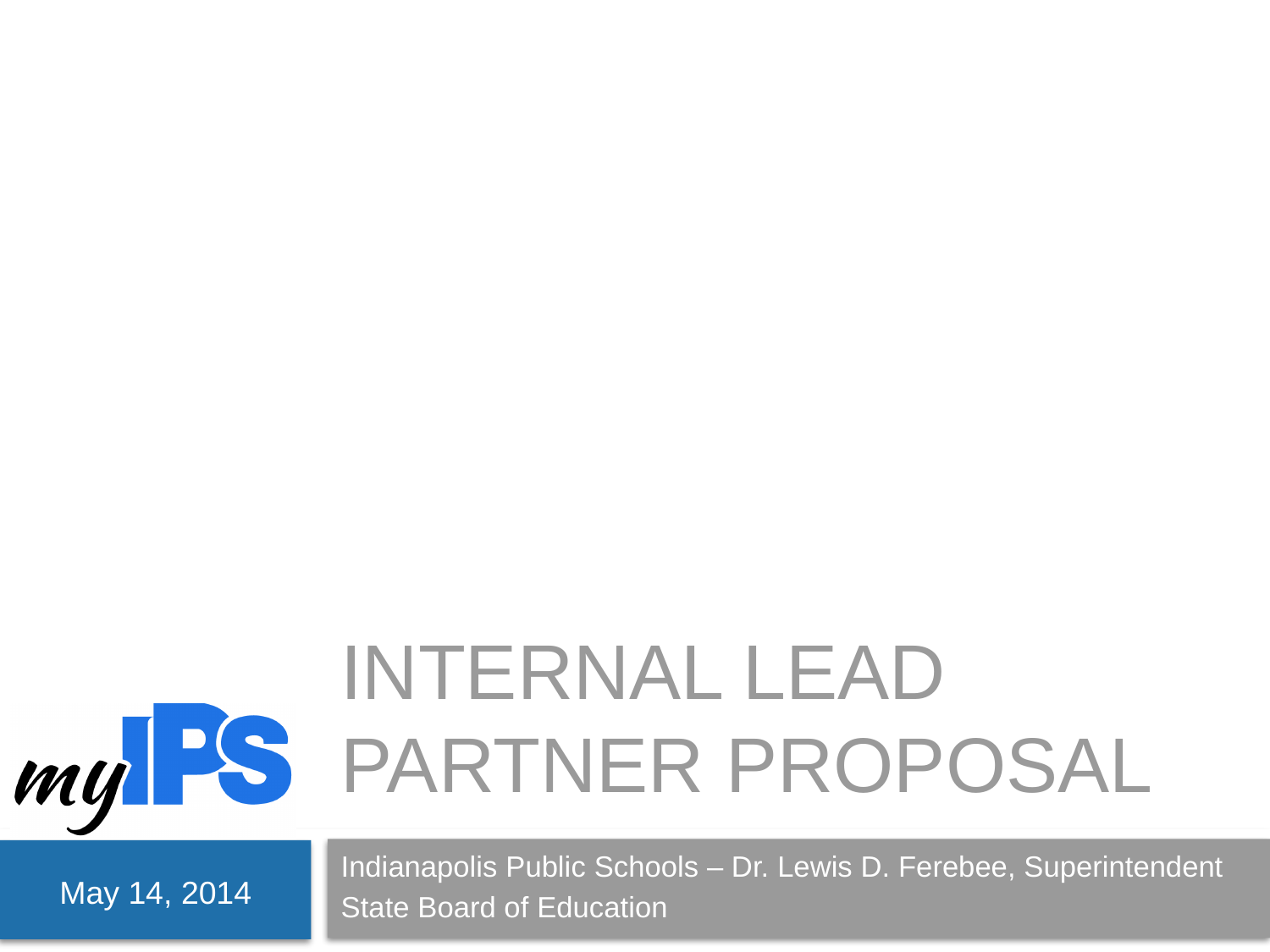

# Internal Lead Partner Proposal
Indianapolis Public Schools – Dr. Lewis D. Ferebee, Superintendent
State Board of Education
May 14, 2014